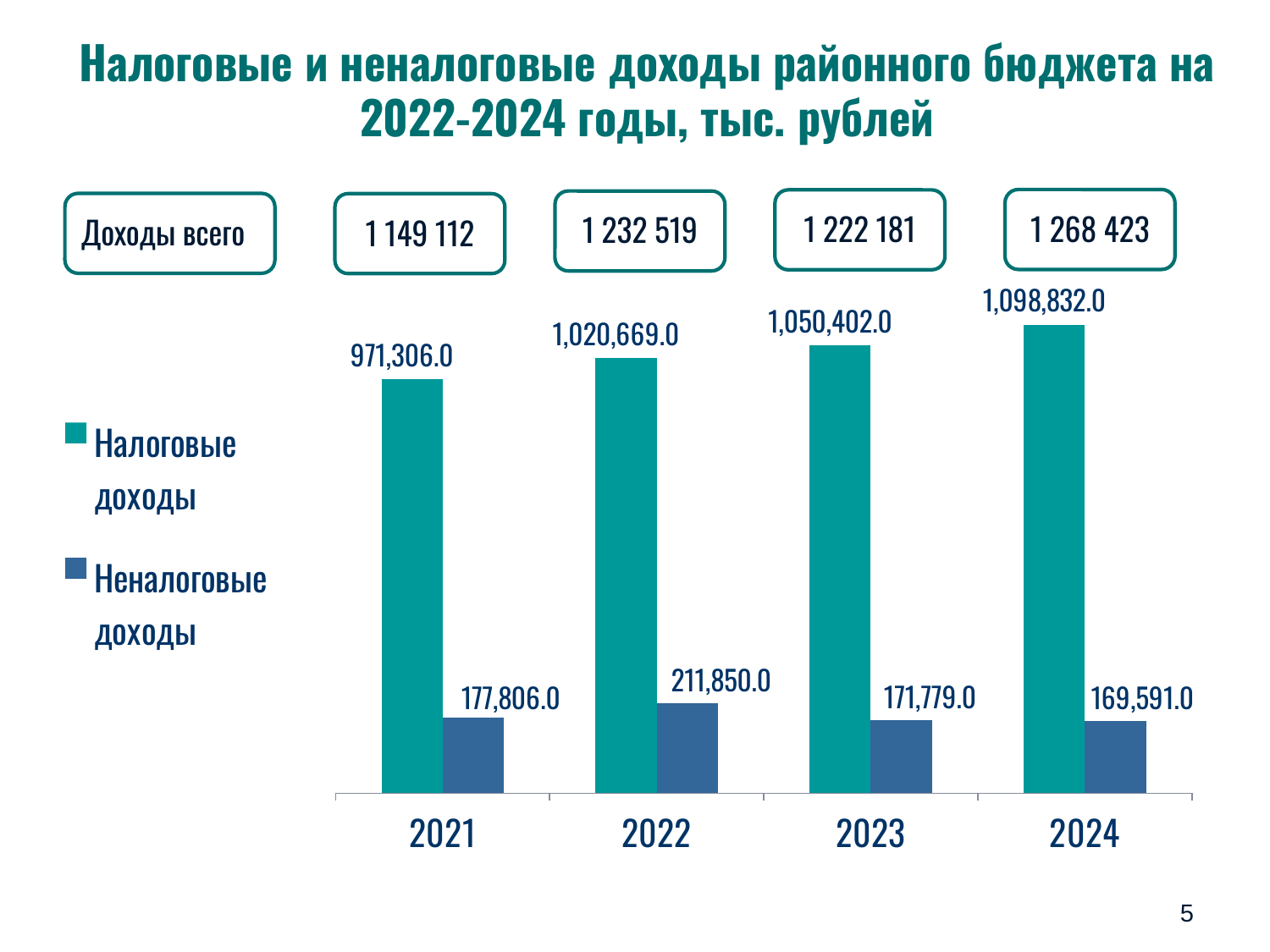

# Налоговые и неналоговые доходы районного бюджета на 2022-2024 годы, тыс. рублей
1 268 423
1 222 181
1 232 519
Доходы всего
1 149 112

### Chart

| Category | Налоговые доходы | Неналоговые доходы |
|---|---|---|
| 2021 | 971306.0 | 177806.0 |
| 2022 | 1020669.0 | 211850.0 |
| 2023 | 1050402.0 | 171779.0 |
| 2024 | 1098832.0 | 169591.0 |
5